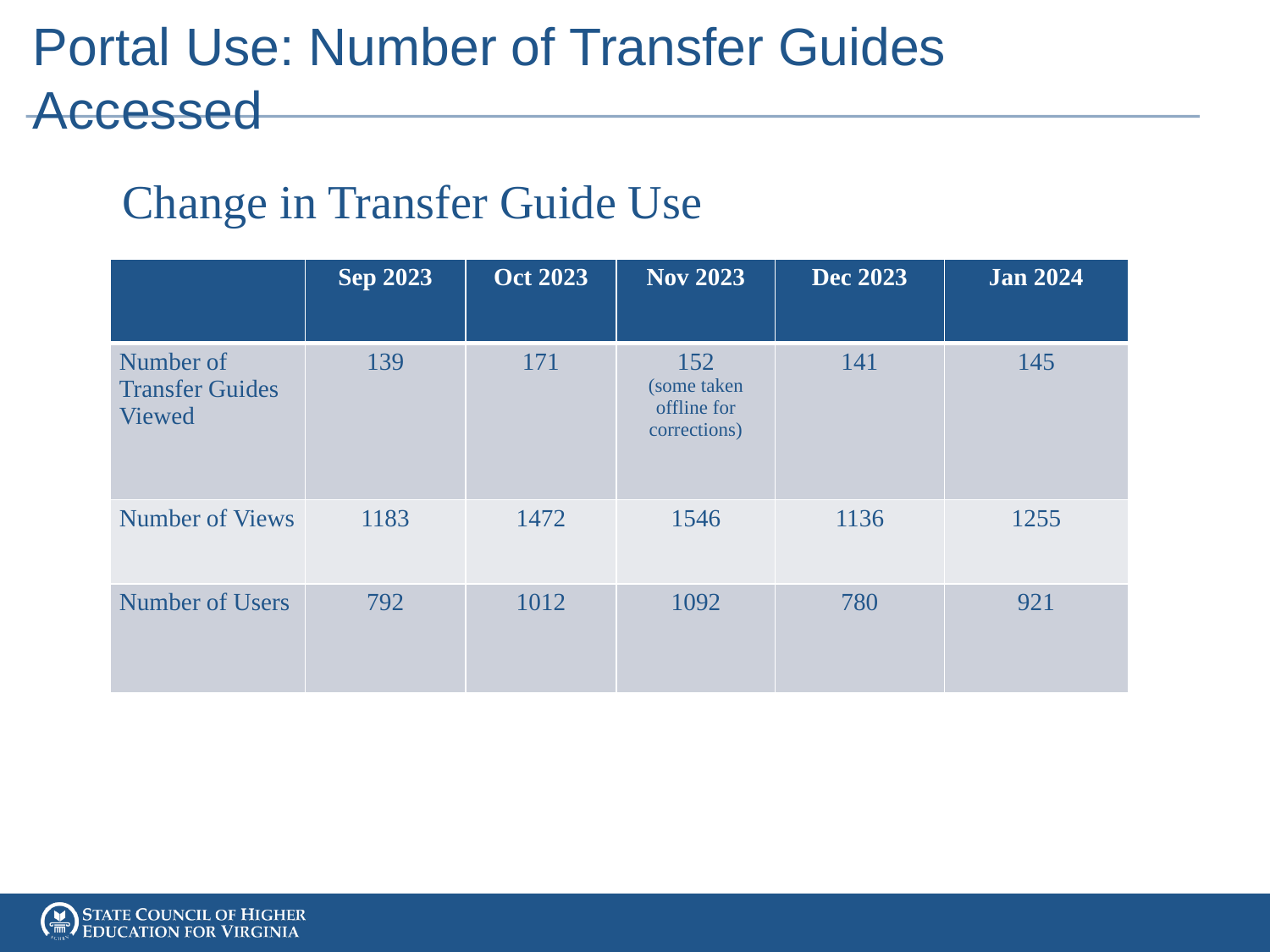

# Portal Use: Number of Transfer Guides Accessed
Change in Transfer Guide Use
|  | Sep 2023 | Oct 2023 | Nov 2023 | Dec 2023 | Jan 2024 |
| --- | --- | --- | --- | --- | --- |
| Number of Transfer Guides Viewed | 139 | 171 | 152 (some taken offline for corrections) | 141 | 145 |
| Number of Views | 1183 | 1472 | 1546 | 1136 | 1255 |
| Number of Users | 792 | 1012 | 1092 | 780 | 921 |